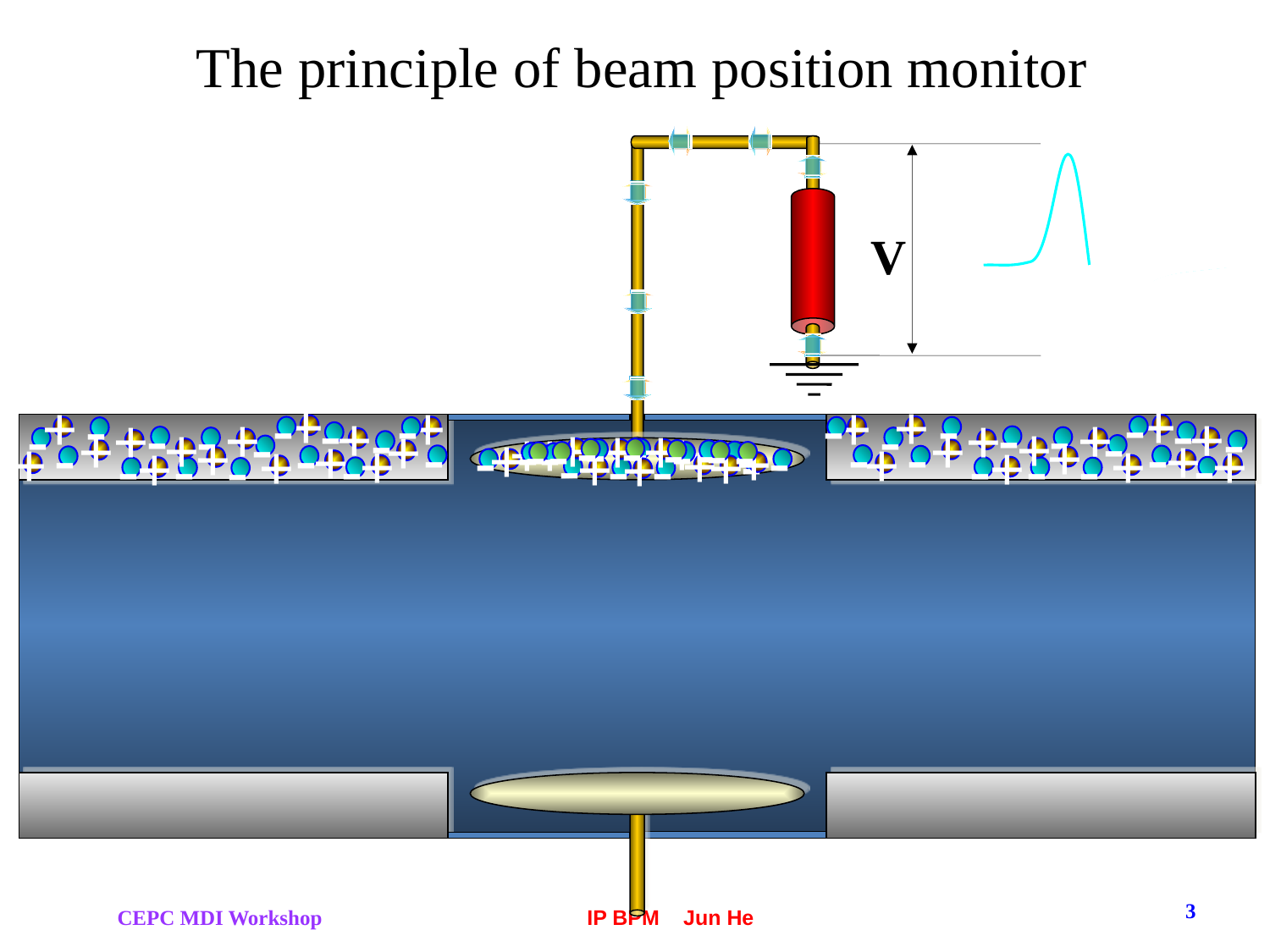

# The principle of beam position monitor

V

+
+
+
-
+
+
-
+
-
-
-
-
-
-
-
-
-
-
-
+
-
+
+
+
+
+
-
-
-
-

+
+
+
-
-
-
-
+
+
+
+
-
-
+
-
-
-
+
-
-
-
+
-
+
-
-
-
-
-
-
-
+
+
-
-
+
+
+
-
+
+
+
+
+
+
+
+
+
-
+
-
+
-
+
-
-
-
-
-
-
-
-
+

+
+
+
+
+
+
+
+
+
+
+
+
+
+
+
+
+
+
+
+
+
+
+
+
+
+
+
+
+
+
+
+
+
+
+
+
+
+
+
+
+
+
+
+
+
+
+
+
+
+
+
+
+
+
+
+
+
+
+
+
+
+
+
+
+
+
+
+
+
+
+
+
+
+
+
+
+

3